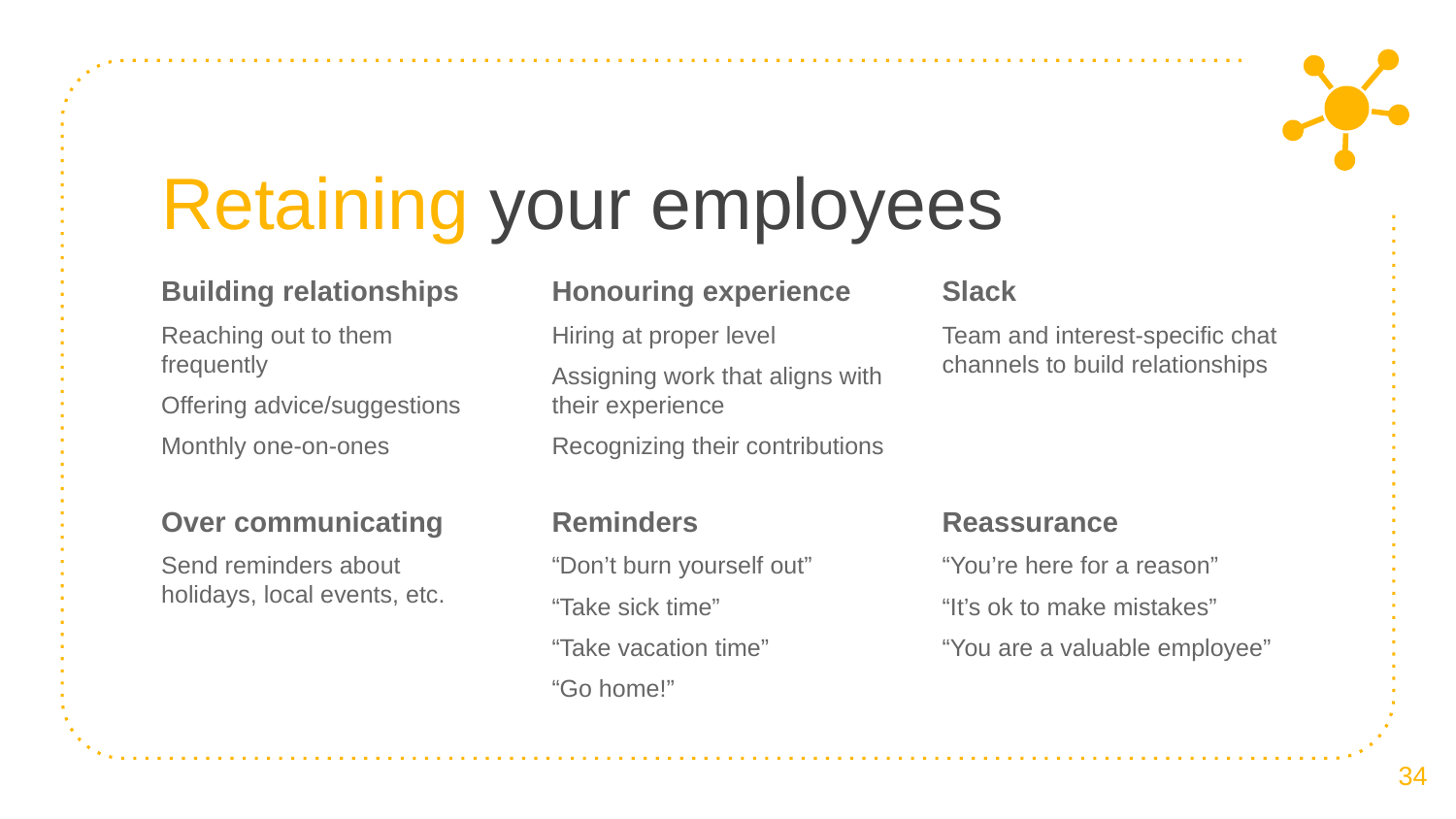

# Retaining your employees
Building relationships
Reaching out to them frequently
Offering advice/suggestions
Monthly one-on-ones
Honouring experience
Hiring at proper level
Assigning work that aligns with their experience
Recognizing their contributions
Slack
Team and interest-specific chat channels to build relationships

Over communicating
Send reminders about holidays, local events, etc.
Reminders
“Don’t burn yourself out”
“Take sick time”
“Take vacation time”
“Go home!”

Reassurance
“You’re here for a reason”
“It’s ok to make mistakes”
“You are a valuable employee”
34